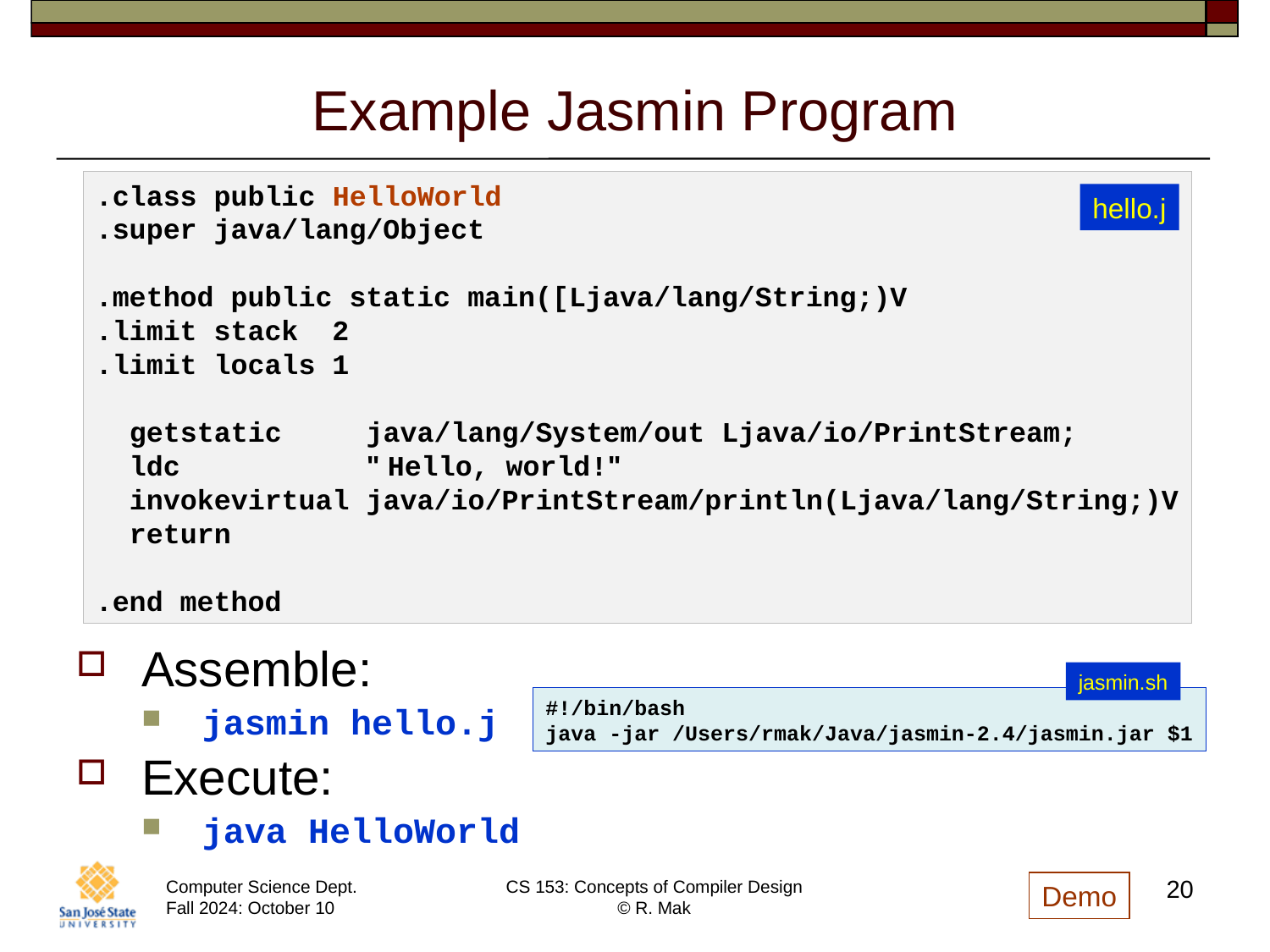

# Example Jasmin Program
.class public HelloWorld
.super java/lang/Object

.method public static main([Ljava/lang/String;)V
.limit stack  2
.limit locals 1

  getstatic     java/lang/System/out Ljava/io/PrintStream;
  ldc           " Hello, world!"
  invokevirtual java/io/PrintStream/println(Ljava/lang/String;)V
  return

.end method
hello.j
Assemble:
jasmin hello.j
Execute:
java HelloWorld
jasmin.sh
#!/bin/bash
java -jar /Users/rmak/Java/jasmin-2.4/jasmin.jar $1
20
Demo